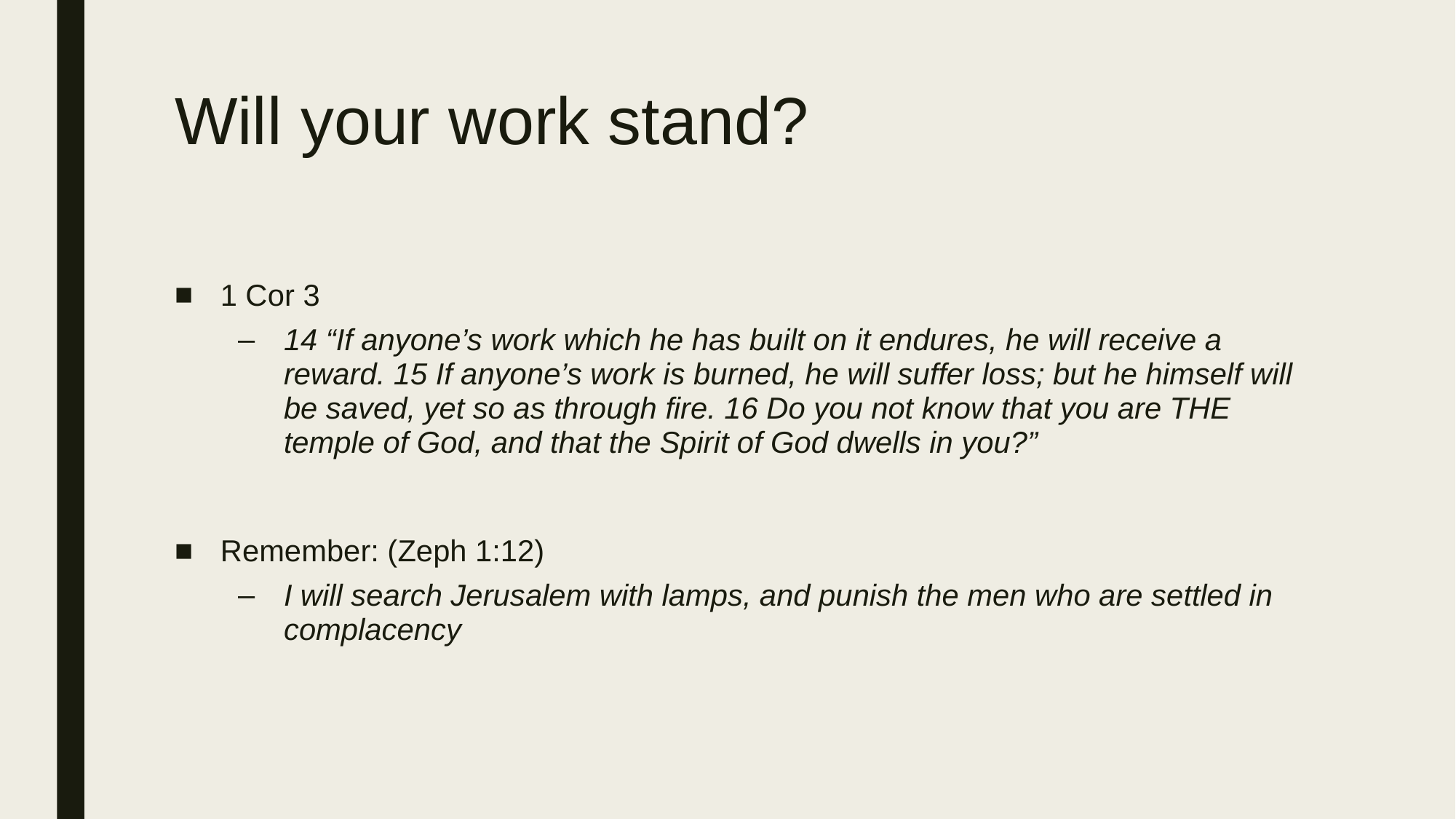

# Will your work stand?
1 Cor 3
14 “If anyone’s work which he has built on it endures, he will receive a reward. 15 If anyone’s work is burned, he will suffer loss; but he himself will be saved, yet so as through fire. 16 Do you not know that you are THE temple of God, and that the Spirit of God dwells in you?”

Remember: (Zeph 1:12)
I will search Jerusalem with lamps, and punish the men who are settled in complacency